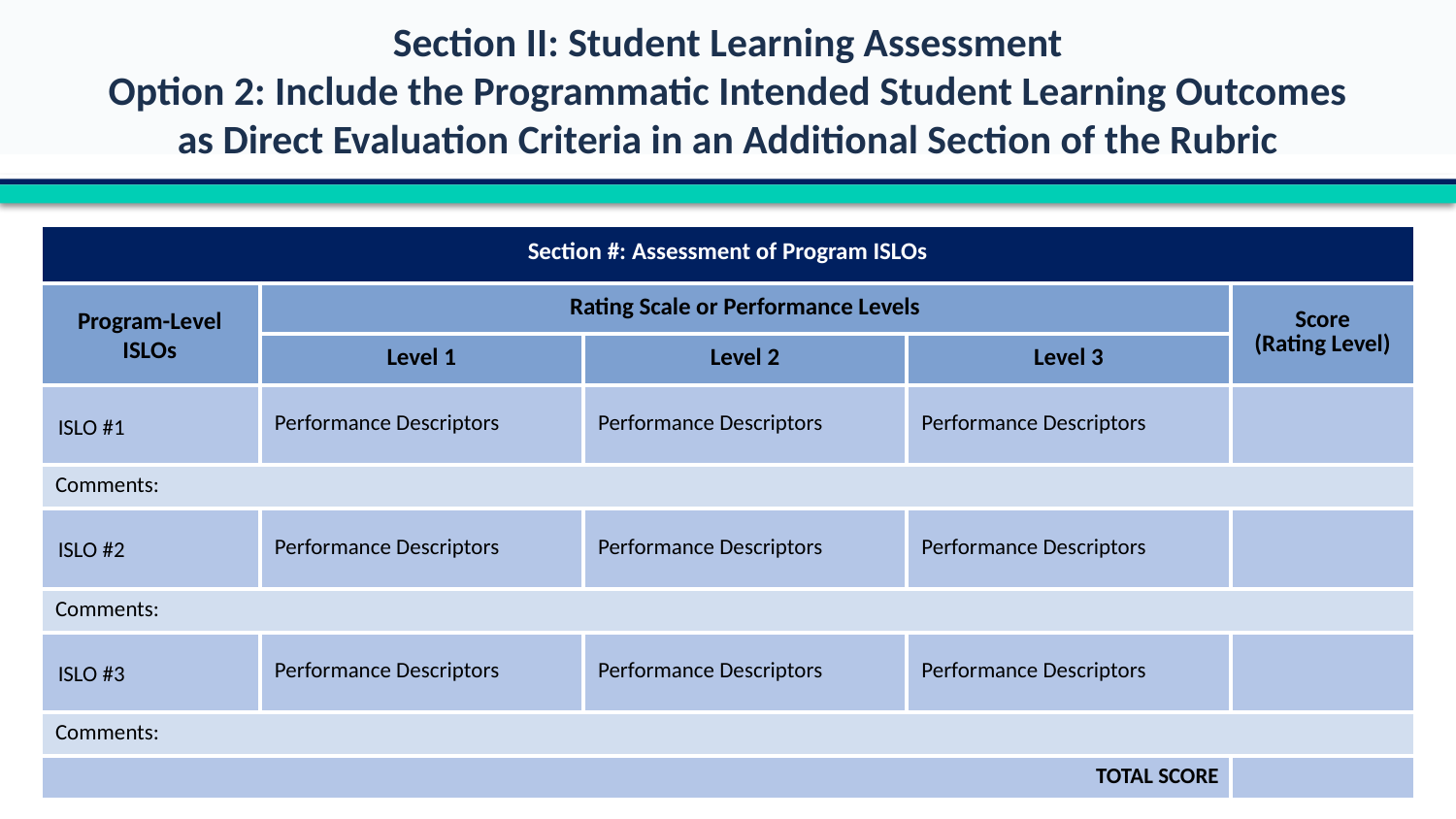

Section II: Student Learning Assessment
Option 2: Include the Programmatic Intended Student Learning Outcomes
as Direct Evaluation Criteria in an Additional Section of the Rubric
| Section #: Assessment of Program ISLOs |  |  |  |  |
| --- | --- | --- | --- | --- |
|  | Rating Scale or Performance Levels |  |  | Score (Rating Level) |
|  | Level 1 | Level 2 | Level 3 |  |
|  | Performance Descriptors | Performance Descriptors | Performance Descriptors |  |
| Comments: |  |  |  |  |
|  | Performance Descriptors | Performance Descriptors | Performance Descriptors |  |
| Comments: |  |  |  |  |
|  | Performance Descriptors | Performance Descriptors | Performance Descriptors |  |
| Comments: |  |  |  |  |
| TOTAL SCORE |  |  |  |  |
Program-Level
ISLOs
ISLO #1
ISLO #2
ISLO #3